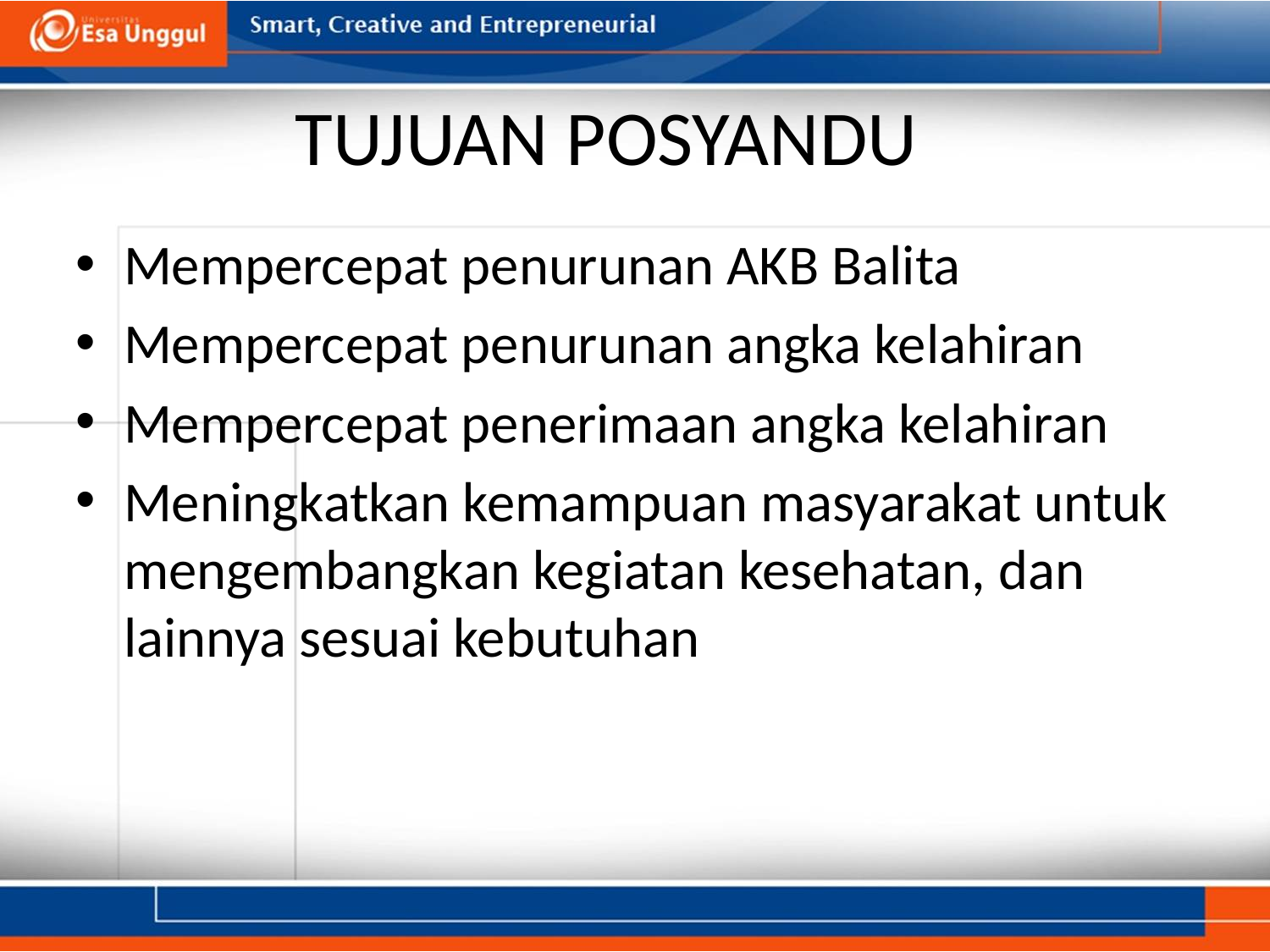

# TUJUAN POSYANDU
Mempercepat penurunan AKB Balita
Mempercepat penurunan angka kelahiran
Mempercepat penerimaan angka kelahiran
Meningkatkan kemampuan masyarakat untuk mengembangkan kegiatan kesehatan, dan lainnya sesuai kebutuhan